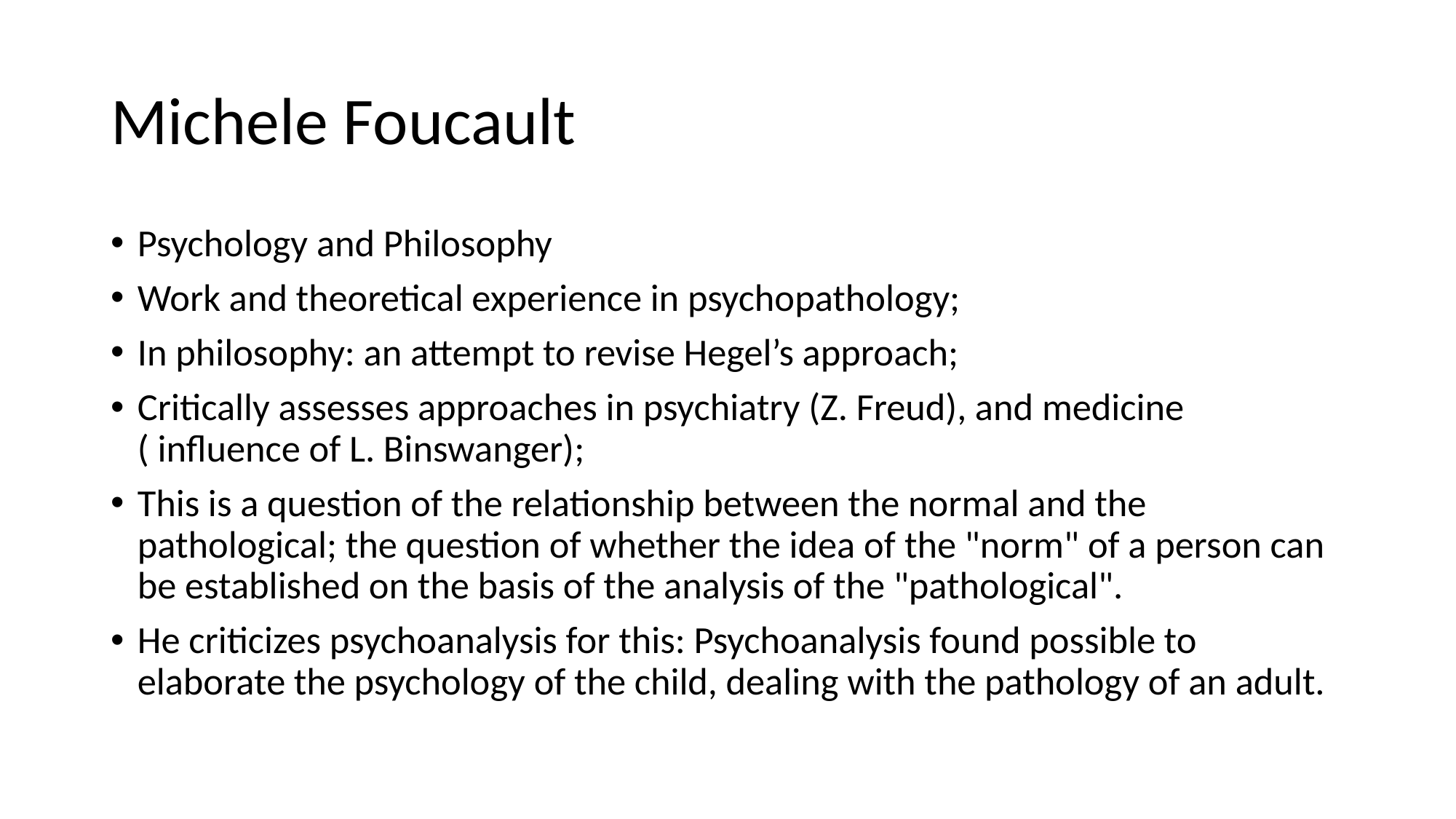

# Michele Foucault
Psychology and Philosophy
Work and theoretical experience in psychopathology;
In philosophy: an attempt to revise Hegel’s approach;
Critically assesses approaches in psychiatry (Z. Freud), and medicine ( influence of L. Binswanger);
This is a question of the relationship between the normal and the pathological; the question of whether the idea of ​​the "norm" of a person can be established on the basis of the analysis of the "pathological".
He criticizes psychoanalysis for this: Psychoanalysis found possible to elaborate the psychology of the child, dealing with the pathology of an adult.